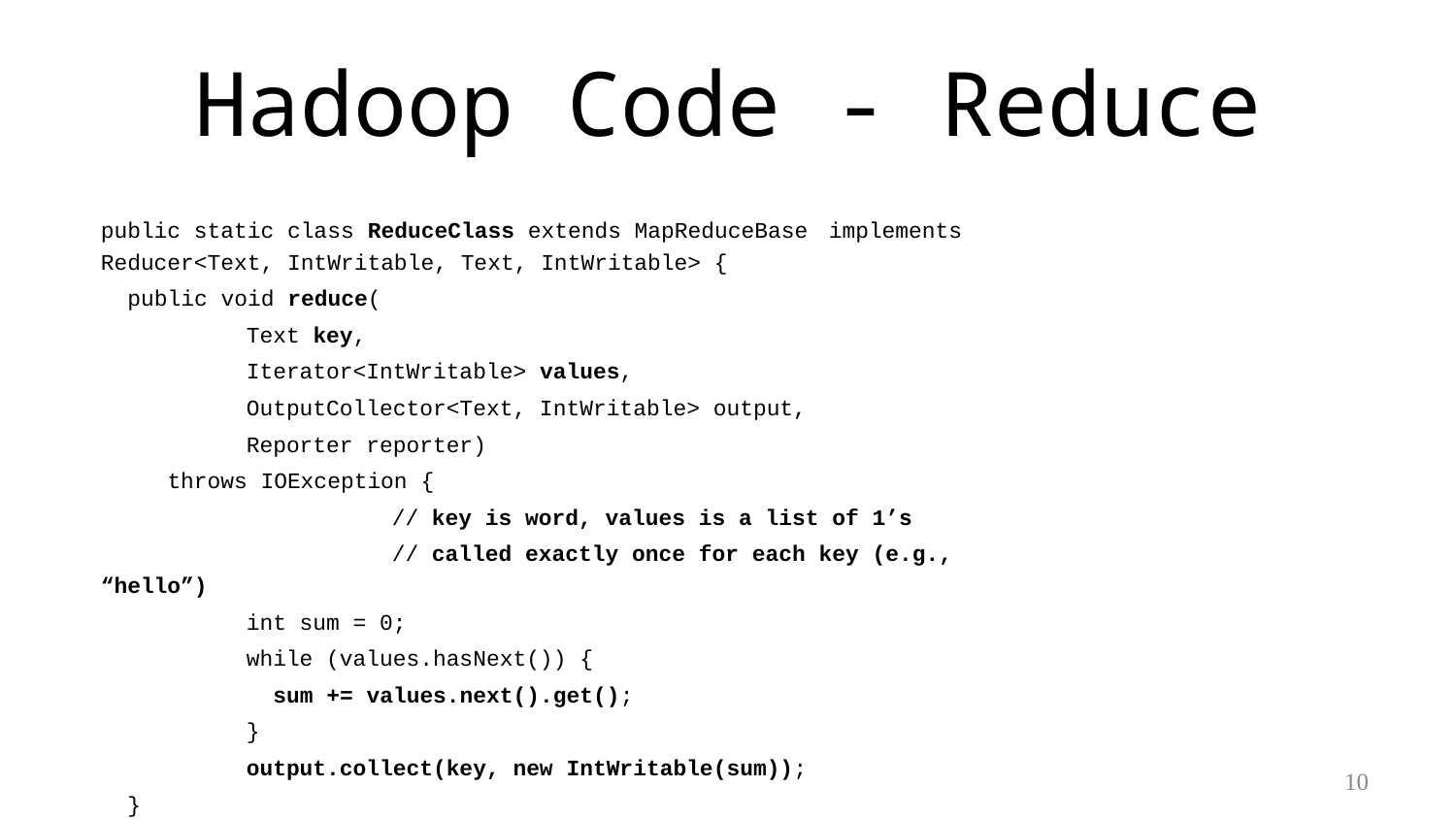

# Hadoop Code - Reduce
public static class ReduceClass extends MapReduceBase 	implements Reducer<Text, IntWritable, Text, IntWritable> {
  public void reduce(
	Text key,
	Iterator<IntWritable> values,
	OutputCollector<Text, IntWritable> output,
	Reporter reporter)
     throws IOException {
		// key is word, values is a list of 1’s
		// called exactly once for each key (e.g., “hello”)
	int sum = 0;
	while (values.hasNext()) {
	  sum += values.next().get();
	}
	output.collect(key, new IntWritable(sum));
  }
} // Source: http://developer.yahoo.com/hadoop/tutorial/module4.html#wordcount

10